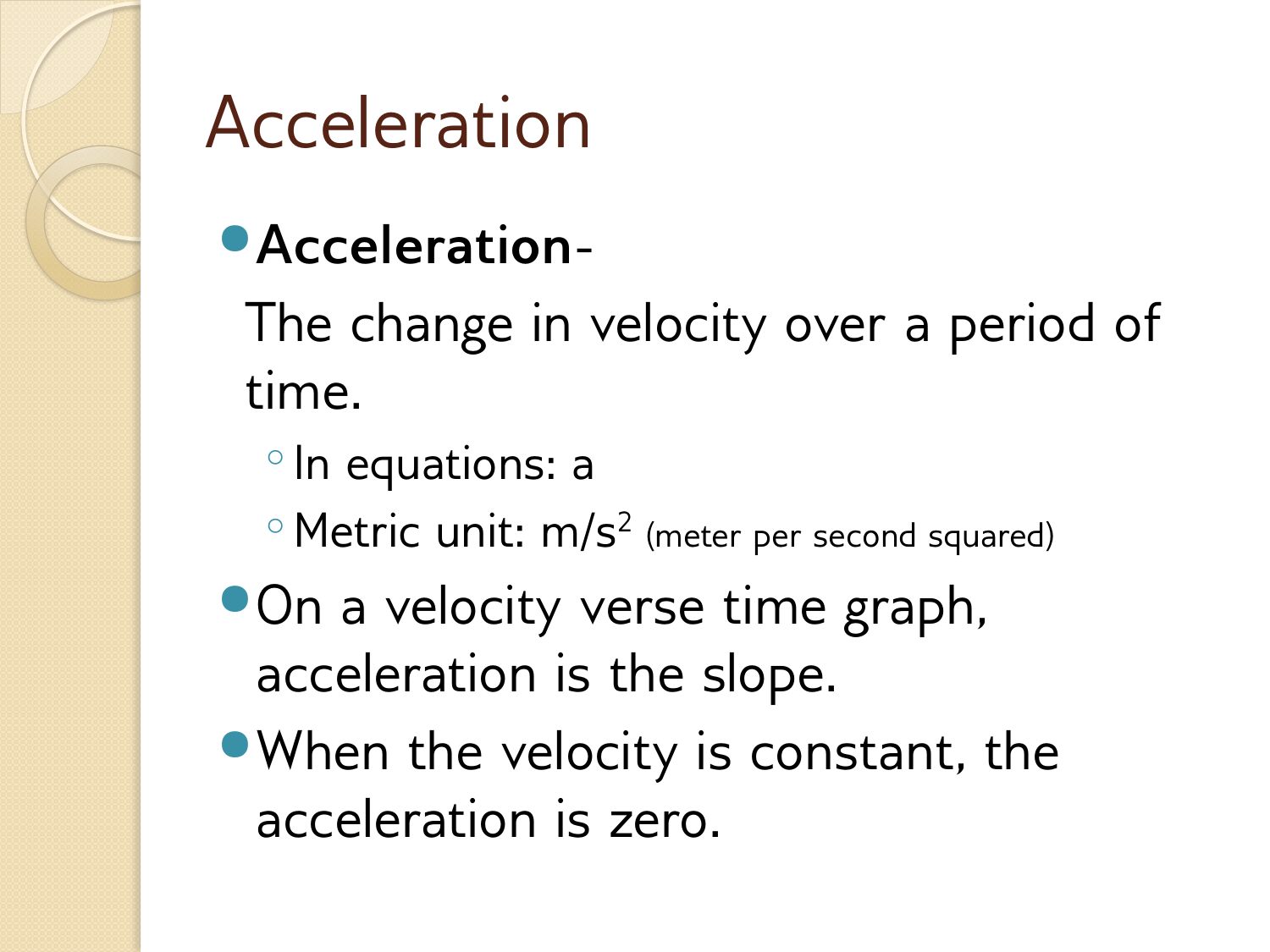

# Acceleration
Acceleration-
	The change in velocity over a period of time.
In equations: a
Metric unit: m/s2 (meter per second squared)
On a velocity verse time graph, acceleration is the slope.
When the velocity is constant, the acceleration is zero.